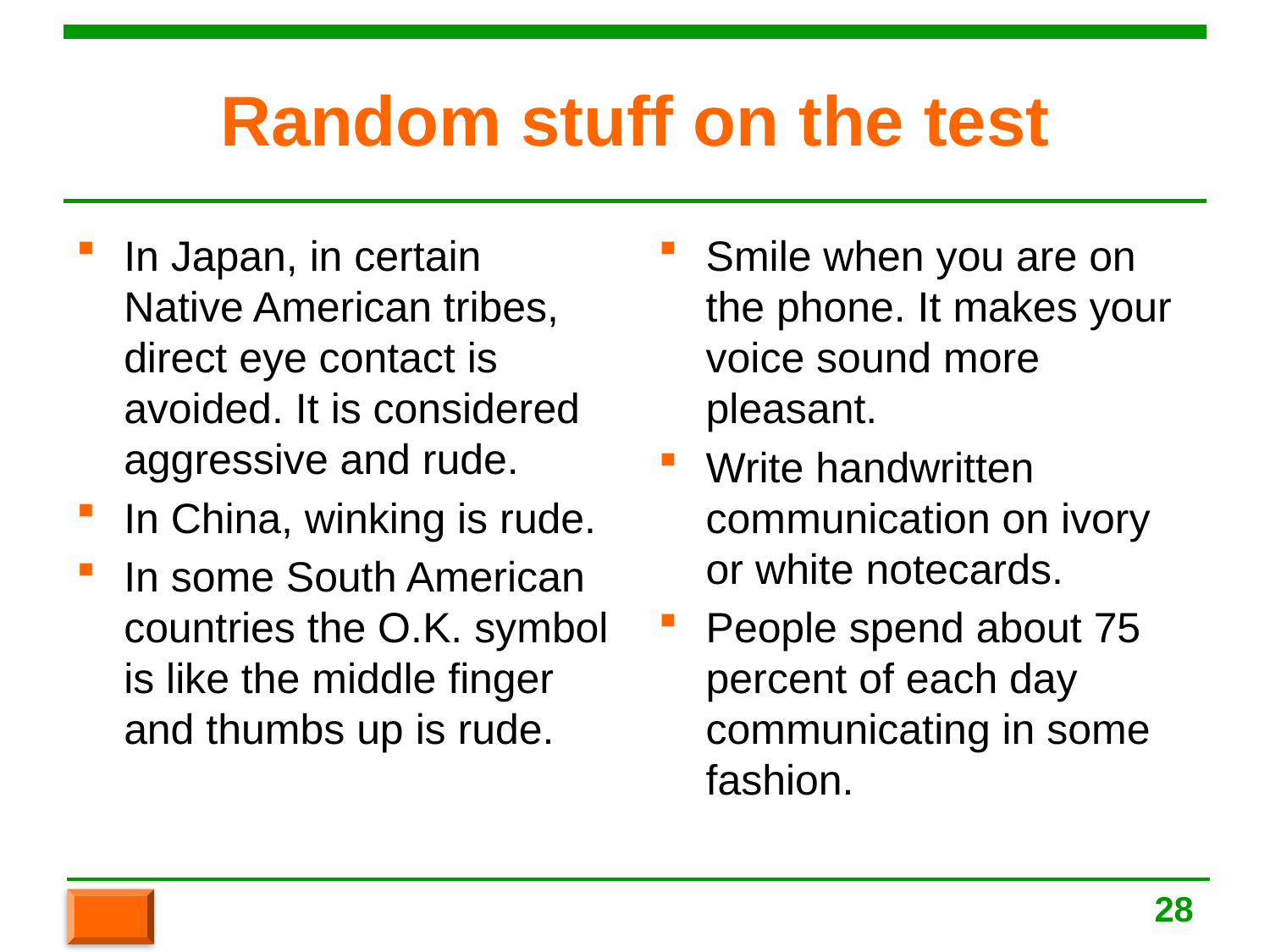

# Random stuff on the test
In Japan, in certain Native American tribes, direct eye contact is avoided. It is considered aggressive and rude.
In China, winking is rude.
In some South American countries the O.K. symbol is like the middle finger and thumbs up is rude.
Smile when you are on the phone. It makes your voice sound more pleasant.
Write handwritten communication on ivory or white notecards.
People spend about 75 percent of each day communicating in some fashion.
28